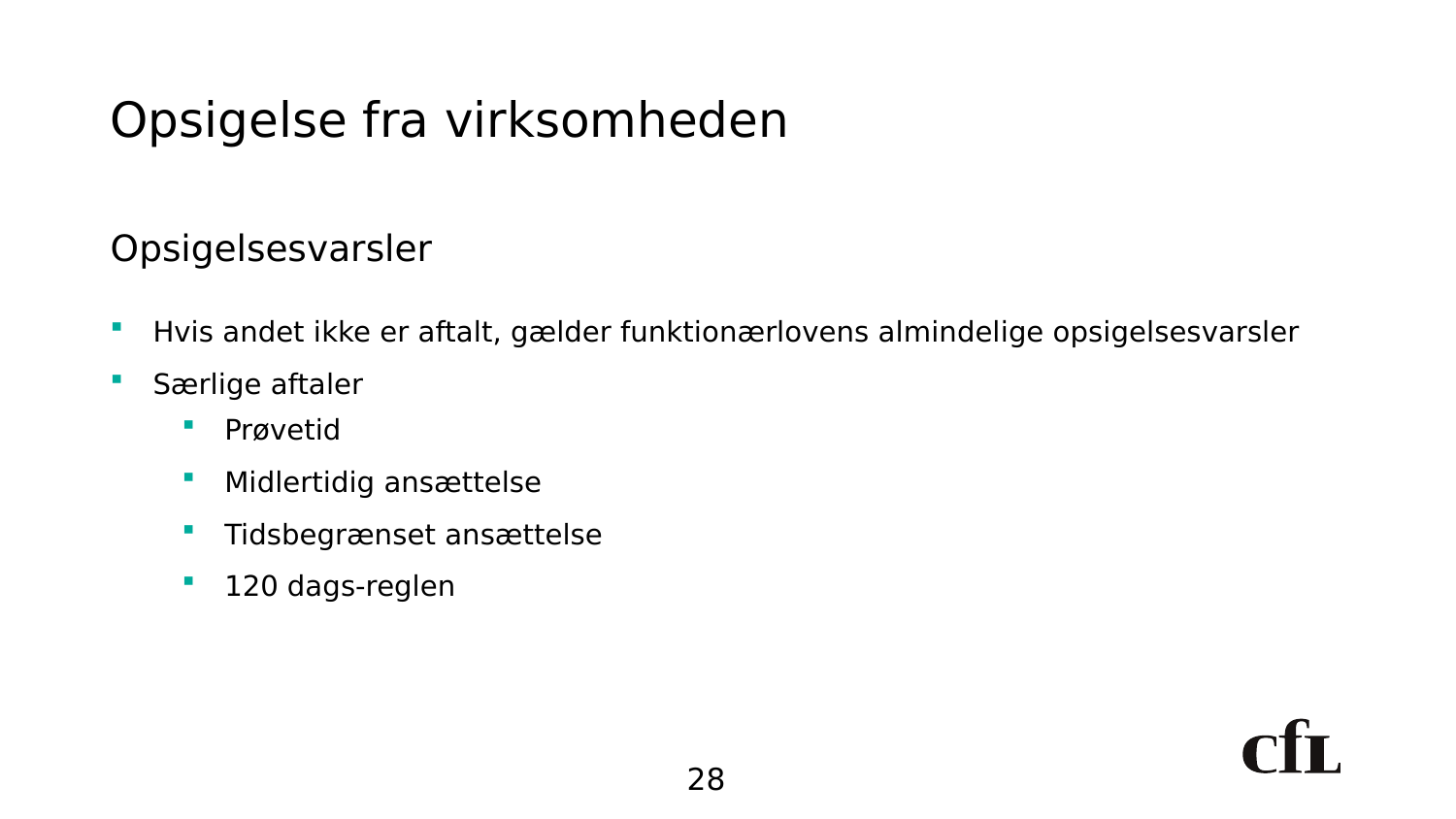

# Opsigelse fra virksomheden
Opsigelsesvarsler

Hvis andet ikke er aftalt, gælder funktionærlovens almindelige opsigelsesvarsler
Særlige aftaler
Prøvetid
Midlertidig ansættelse
Tidsbegrænset ansættelse
120 dags-reglen